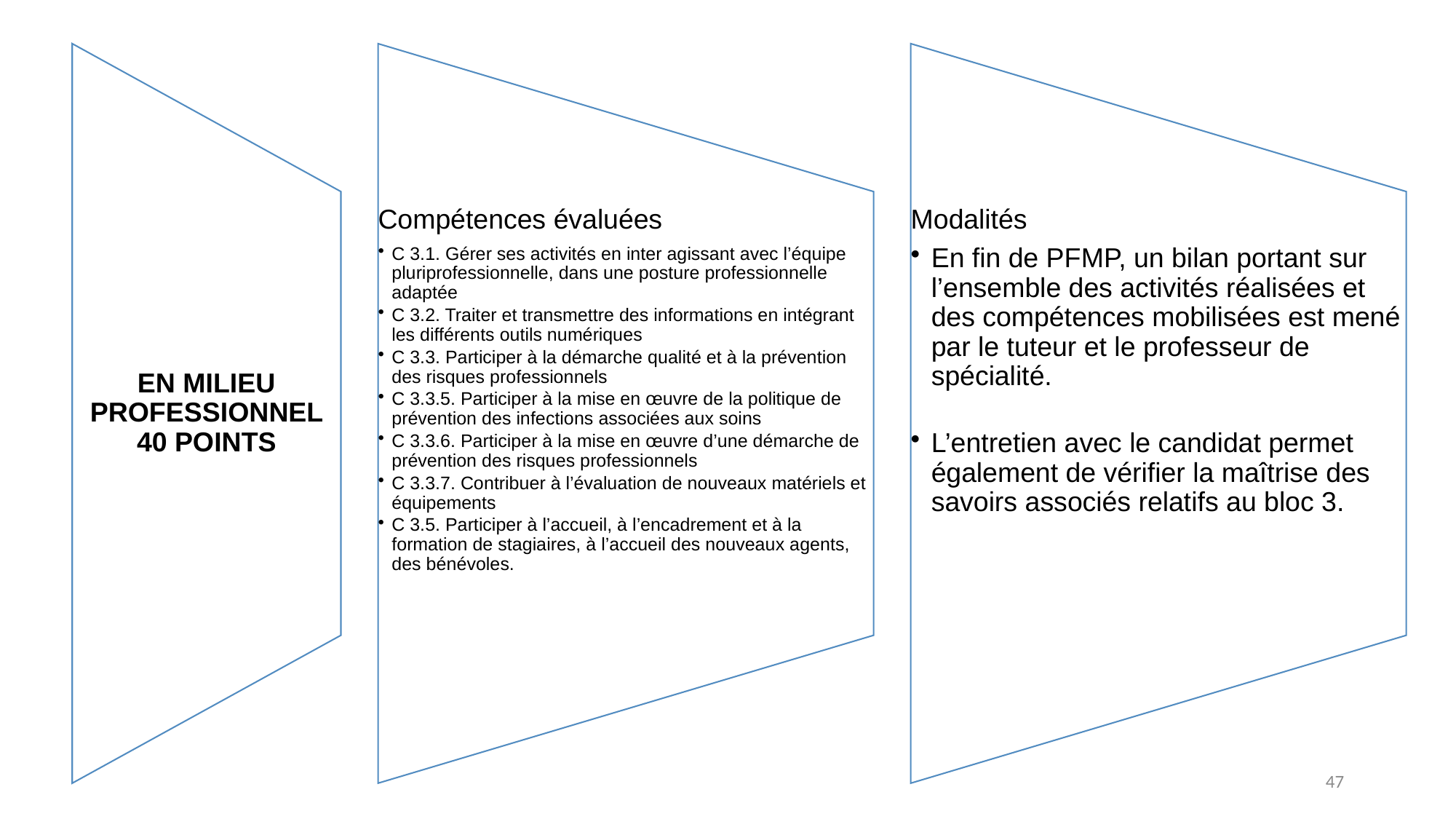

EN MILIEU PROFESSIONNEL 40 POINTS
Compétences évaluées
C 3.1. Gérer ses activités en inter agissant avec l’équipe pluriprofessionnelle, dans une posture professionnelle adaptée
C 3.2. Traiter et transmettre des informations en intégrant les différents outils numériques
C 3.3. Participer à la démarche qualité et à la prévention des risques professionnels
C 3.3.5. Participer à la mise en œuvre de la politique de prévention des infections associées aux soins
C 3.3.6. Participer à la mise en œuvre d’une démarche de prévention des risques professionnels
C 3.3.7. Contribuer à l’évaluation de nouveaux matériels et équipements
C 3.5. Participer à l’accueil, à l’encadrement et à la formation de stagiaires, à l’accueil des nouveaux agents, des bénévoles.
Modalités
En fin de PFMP, un bilan portant sur l’ensemble des activités réalisées et des compétences mobilisées est mené par le tuteur et le professeur de spécialité.

L’entretien avec le candidat permet également de vérifier la maîtrise des savoirs associés relatifs au bloc 3.
47